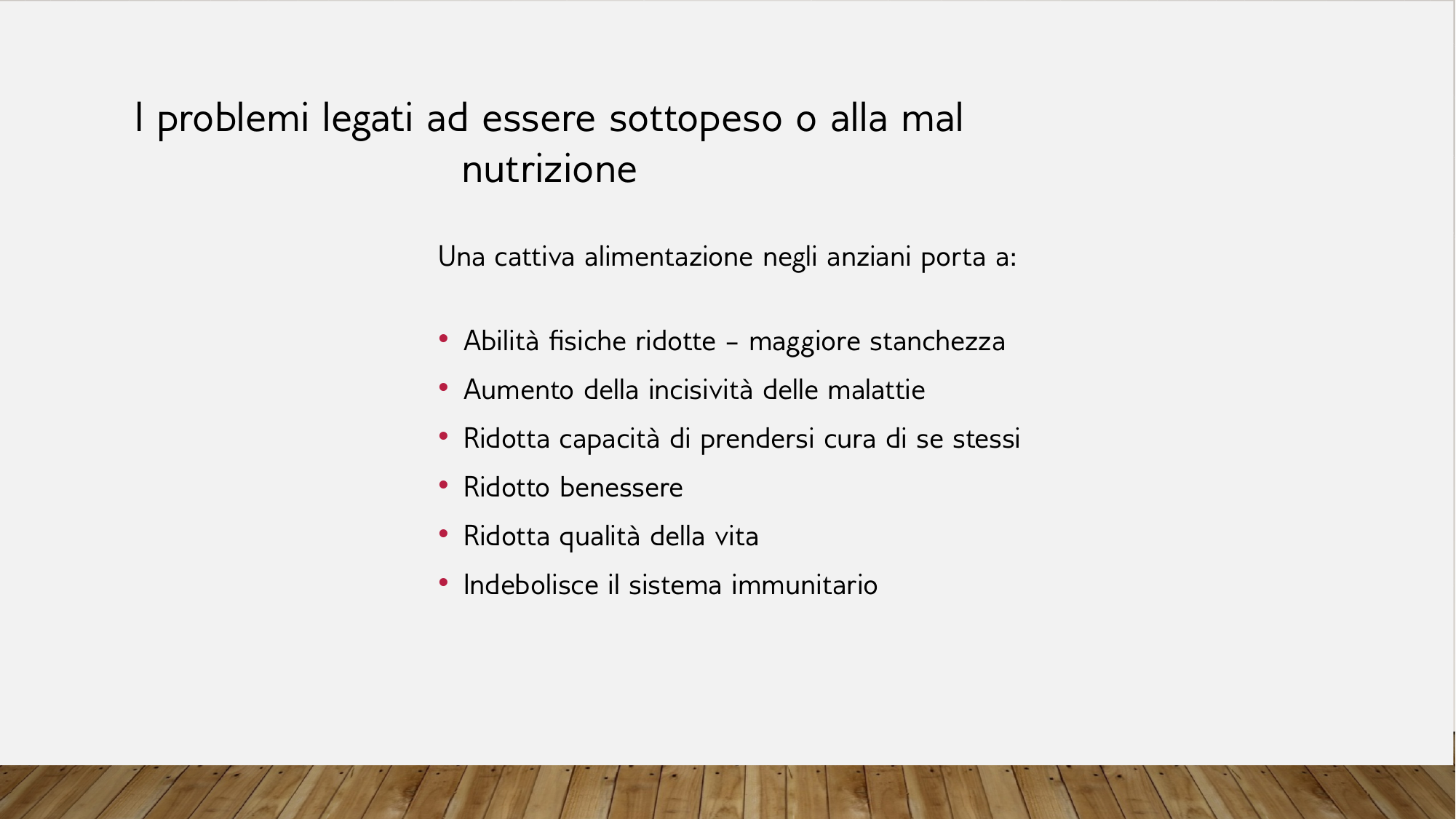

I problemi legati ad essere sottopeso o alla mal nutrizione
Una cattiva alimentazione negli anziani porta a:
Abilità fisiche ridotte – maggiore stanchezza
Aumento della incisività delle malattie
Ridotta capacità di prendersi cura di se stessi
Ridotto benessere
Ridotta qualità della vita
Indebolisce il sistema immunitario